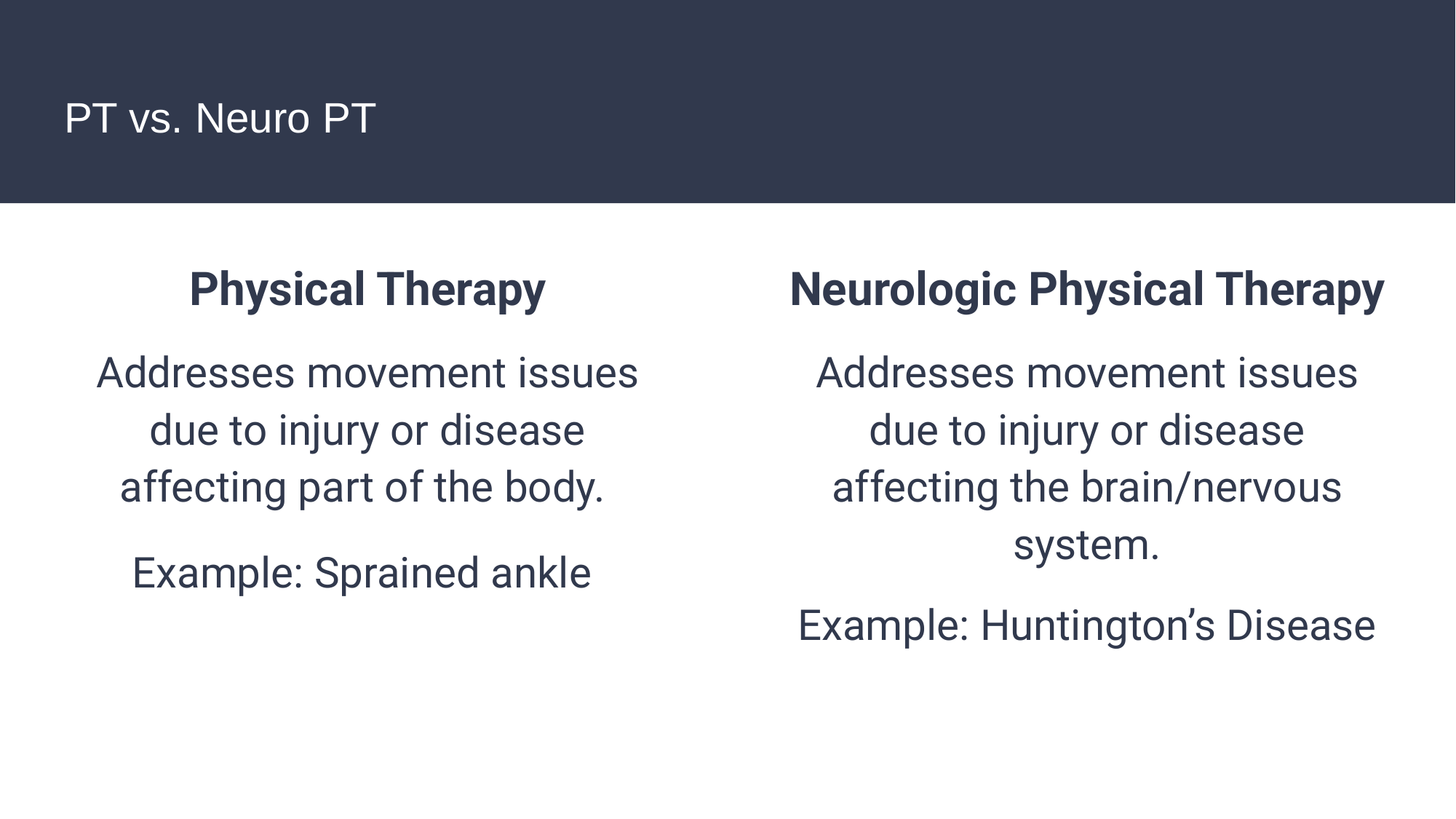

# PT vs. Neuro PT
Physical Therapy
Addresses movement issues due to injury or disease affecting part of the body.
Example: Sprained ankle
Neurologic Physical Therapy
Addresses movement issues due to injury or disease affecting the brain/nervous system.
Example: Huntington’s Disease